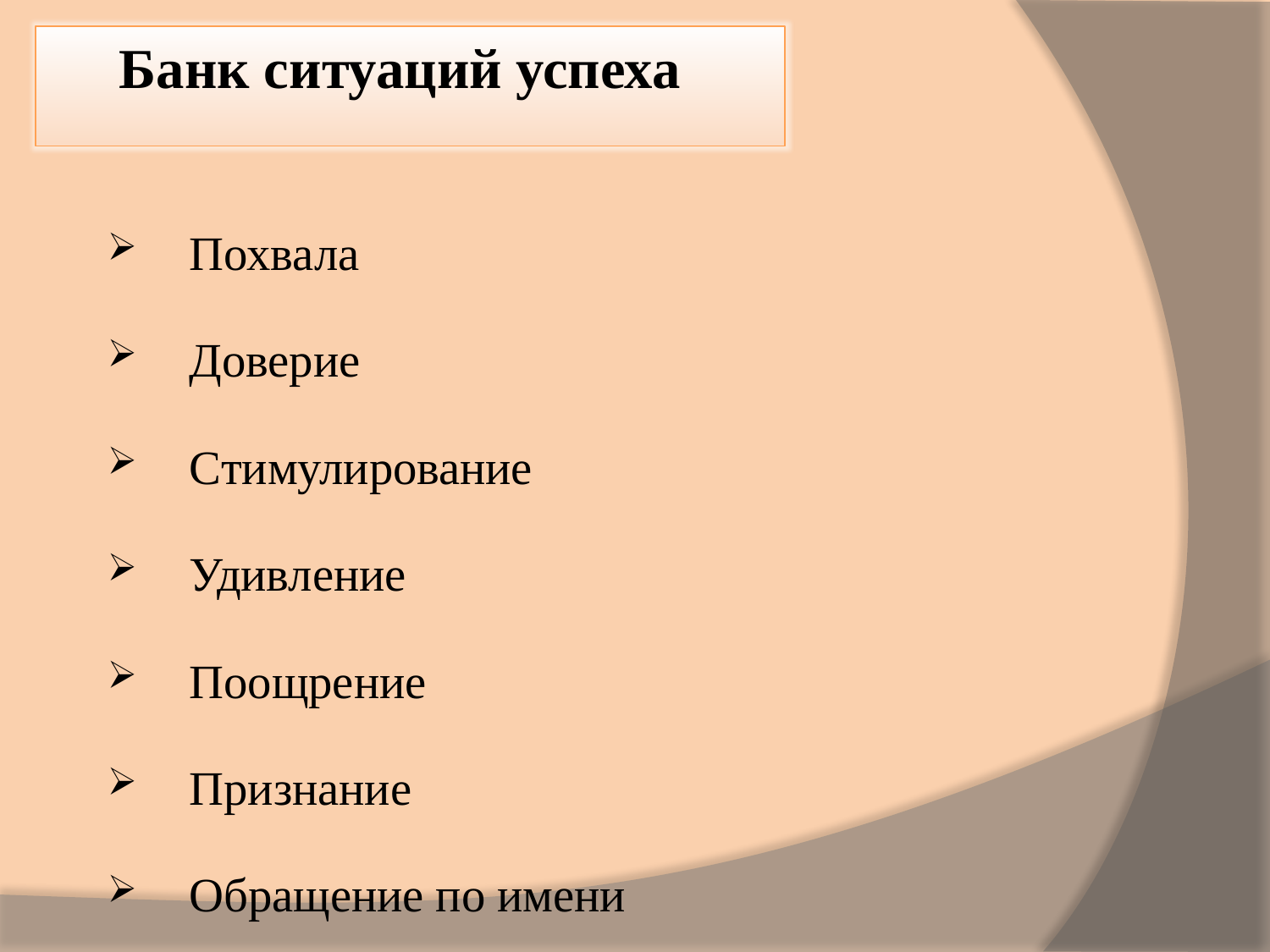

Банк ситуаций успеха

Похвала
Доверие
Стимулирование
Удивление
Поощрение
Признание
Обращение по имени